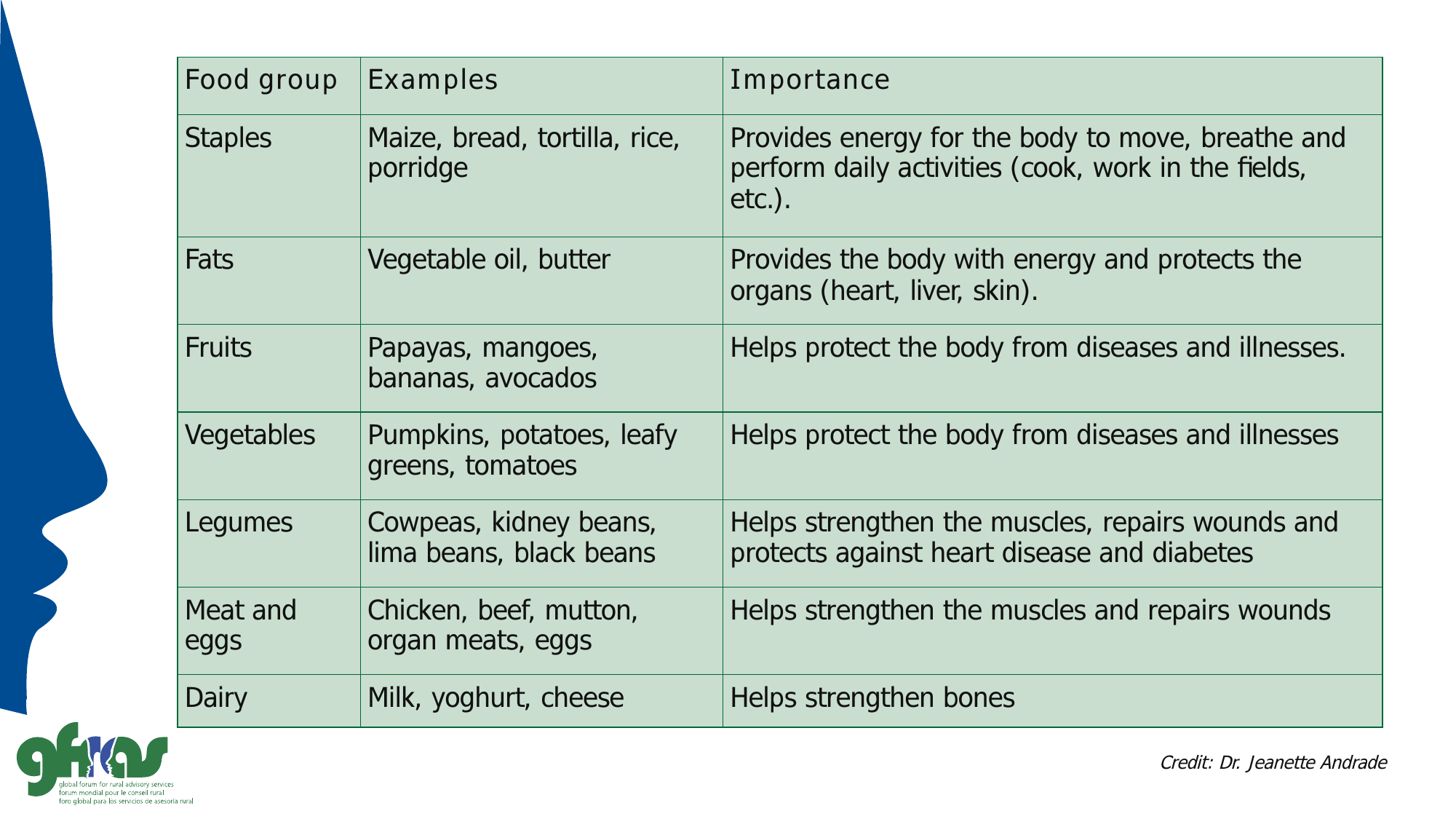

| Food group | Examples | Importance |
| --- | --- | --- |
| Staples | Maize, bread, tortilla, rice, porridge | Provides energy for the body to move, breathe and perform daily activities (cook, work in the fields, etc.). |
| Fats | Vegetable oil, butter | Provides the body with energy and protects the organs (heart, liver, skin). |
| Fruits | Papayas, mangoes, bananas, avocados | Helps protect the body from diseases and illnesses. |
| Vegetables | Pumpkins, potatoes, leafy greens, tomatoes | Helps protect the body from diseases and illnesses |
| Legumes | Cowpeas, kidney beans, lima beans, black beans | Helps strengthen the muscles, repairs wounds and protects against heart disease and diabetes |
| Meat and eggs | Chicken, beef, mutton, organ meats, eggs | Helps strengthen the muscles and repairs wounds |
| Dairy | Milk, yoghurt, cheese | Helps strengthen bones |
Credit: Dr. Jeanette Andrade